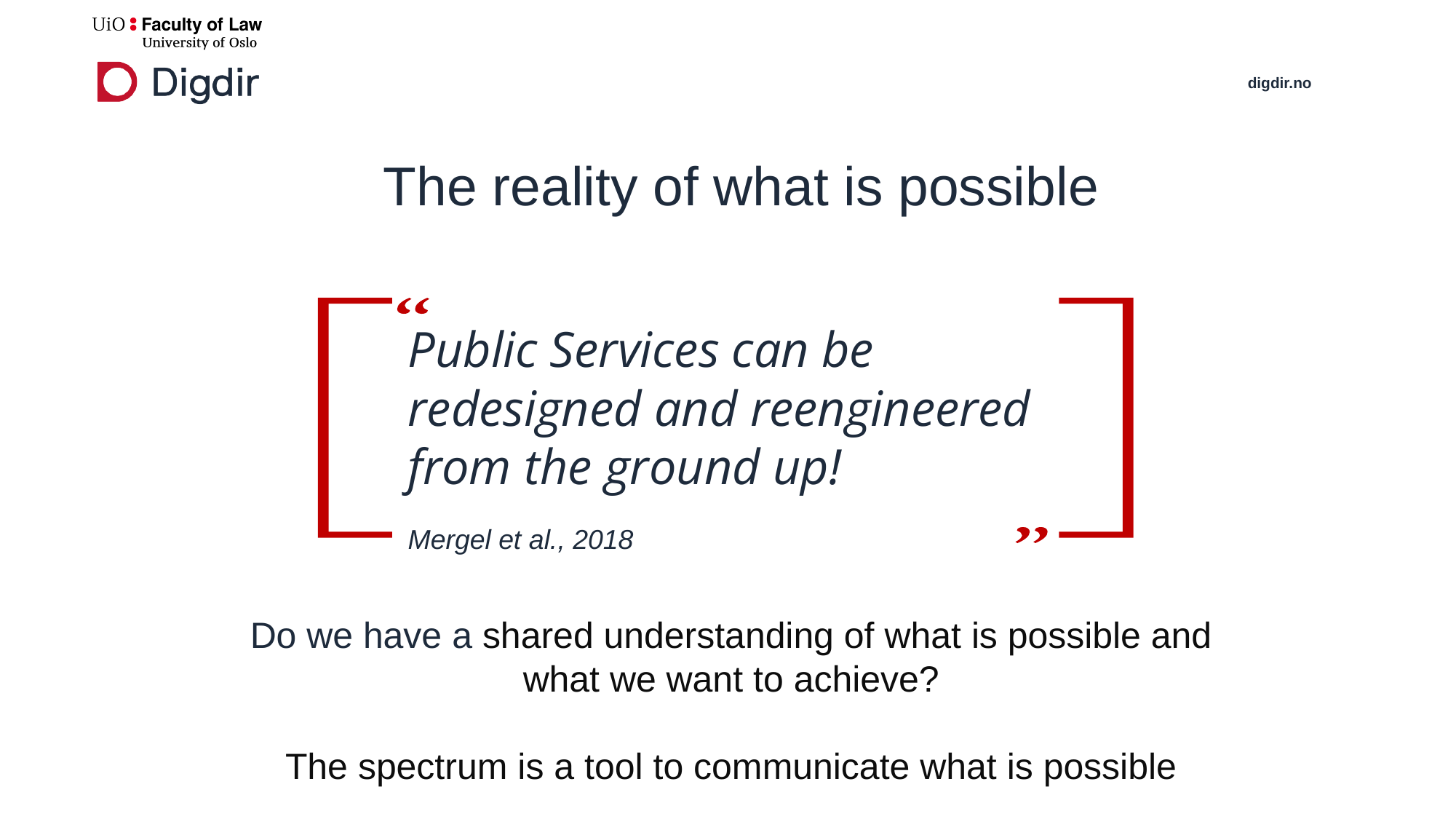

# The reality of what is possible

Public Services can be redesigned and reengineered from the ground up!
Mergel et al., 2018
Do we have a shared understanding of what is possible and what we want to achieve?

The spectrum is a tool to communicate what is possible